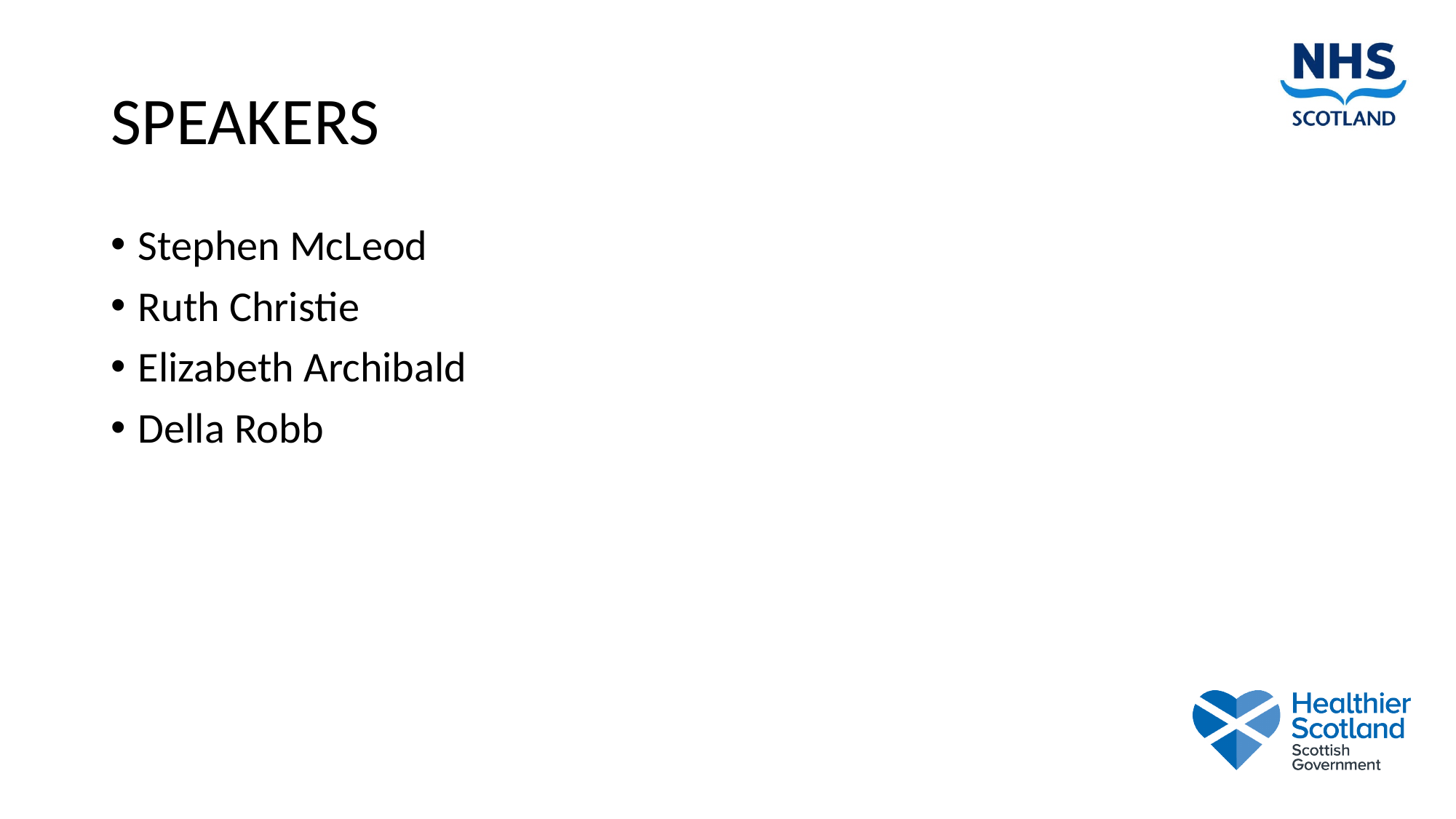

# SPEAKERS
Stephen McLeod
Ruth Christie
Elizabeth Archibald
Della Robb